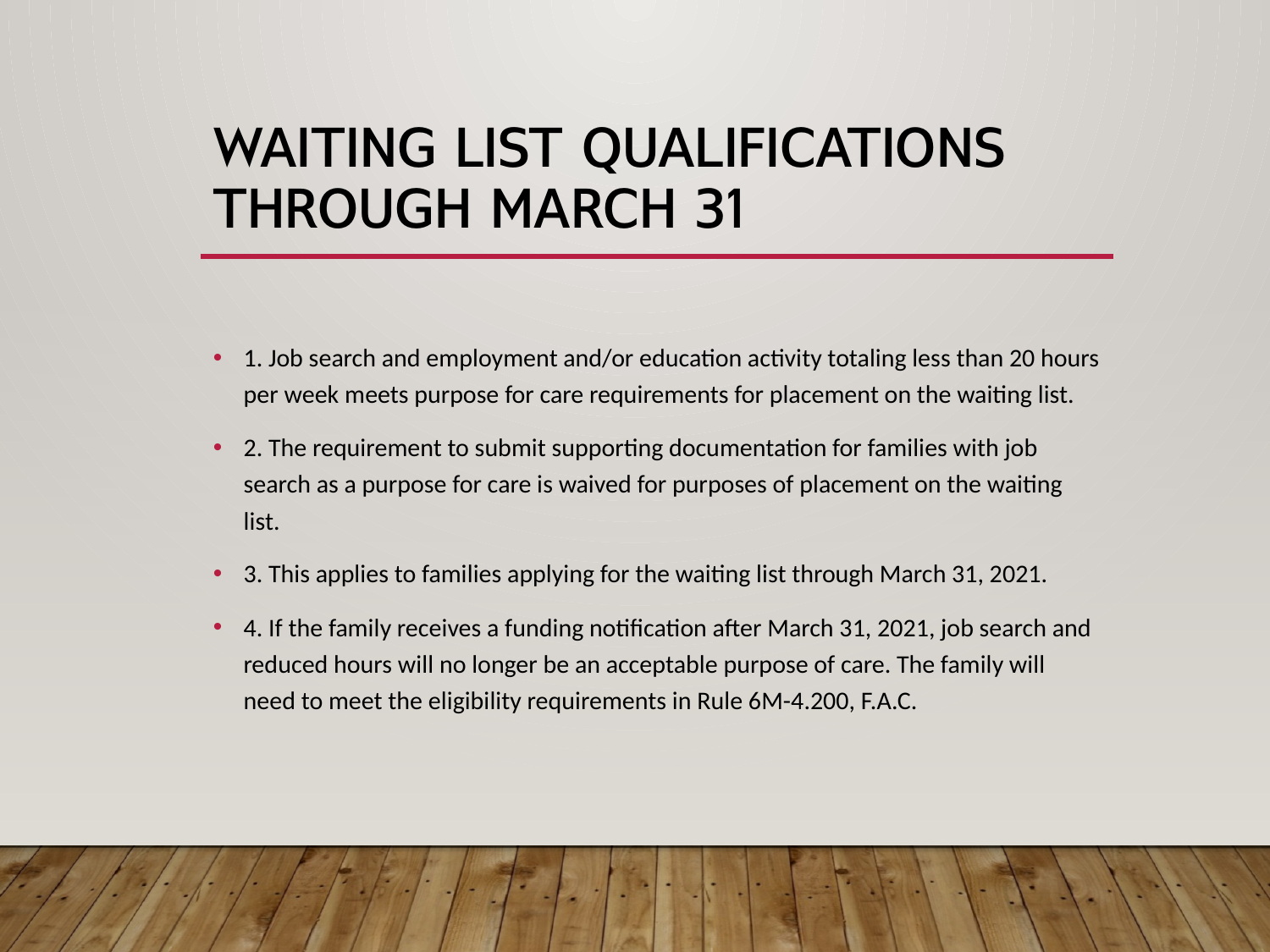

# Waiting List Qualifications Through March 31

1. Job search and employment and/or education activity totaling less than 20 hours per week meets purpose for care requirements for placement on the waiting list.
2. The requirement to submit supporting documentation for families with job search as a purpose for care is waived for purposes of placement on the waiting list.
3. This applies to families applying for the waiting list through March 31, 2021.
4. If the family receives a funding notification after March 31, 2021, job search and reduced hours will no longer be an acceptable purpose of care. The family will need to meet the eligibility requirements in Rule 6M-4.200, F.A.C.